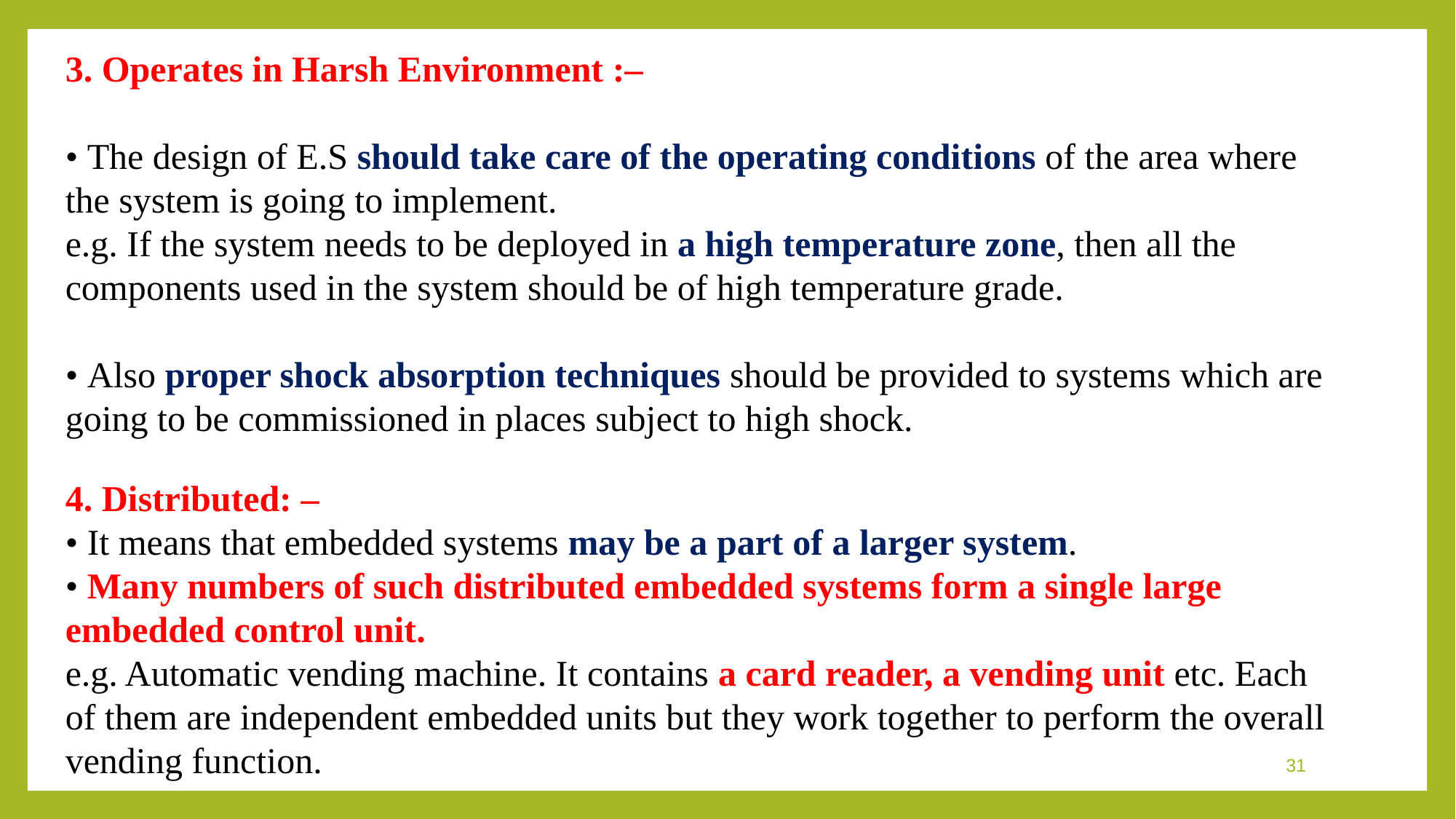

3. Operates in Harsh Environment :–

• The design of E.S should take care of the operating conditions of the area where the system is going to implement.
e.g. If the system needs to be deployed in a high temperature zone, then all the components used in the system should be of high temperature grade.

• Also proper shock absorption techniques should be provided to systems which are going to be commissioned in places subject to high shock.

4. Distributed: –
• It means that embedded systems may be a part of a larger system.
• Many numbers of such distributed embedded systems form a single large embedded control unit.
e.g. Automatic vending machine. It contains a card reader, a vending unit etc. Each of them are independent embedded units but they work together to perform the overall vending function.
31